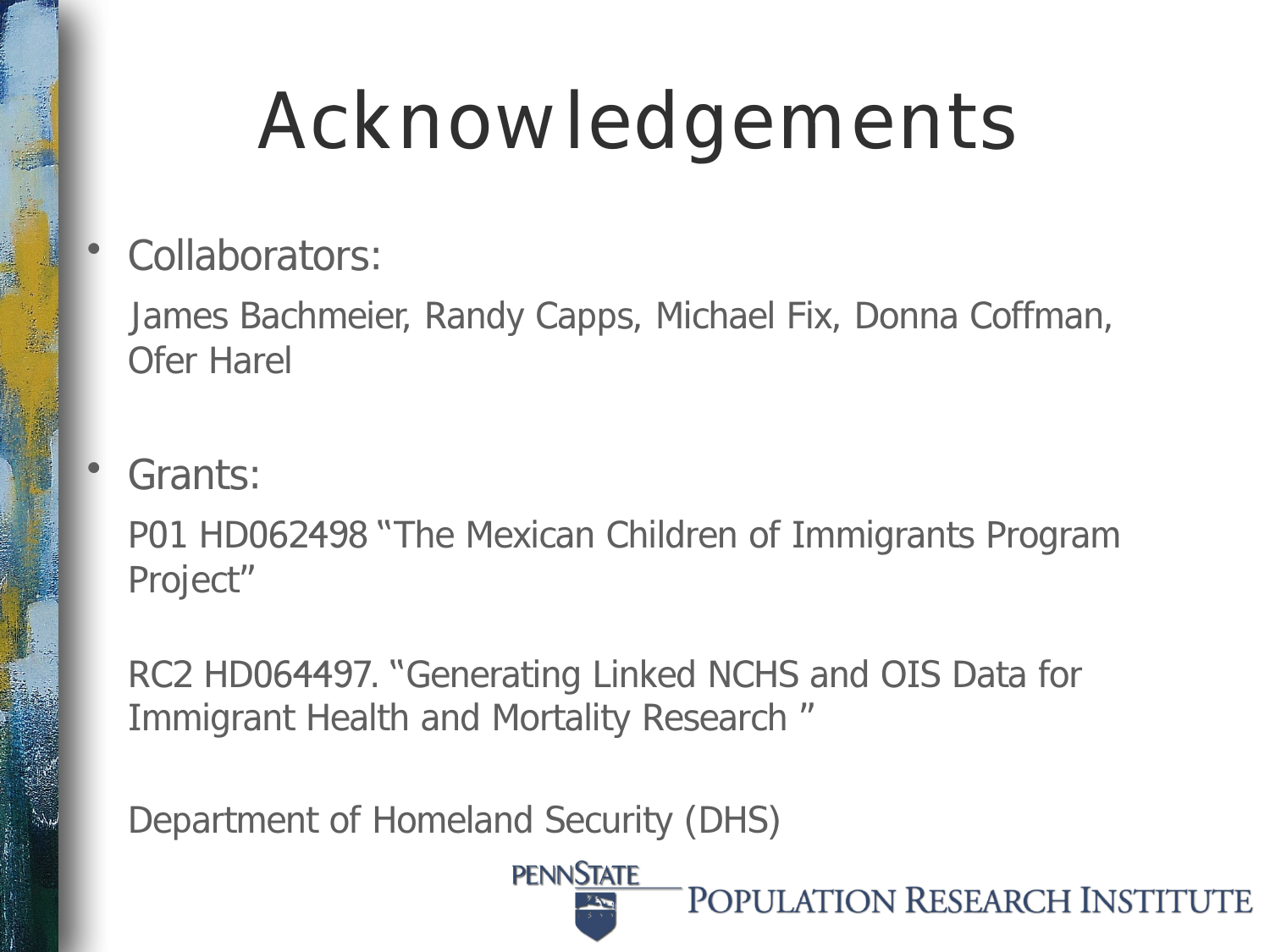

# Acknowledgements
Collaborators:
	James Bachmeier, Randy Capps, Michael Fix, Donna Coffman, Ofer Harel

Grants:
	P01 HD062498 “The Mexican Children of Immigrants Program Project”
	RC2 HD064497. “Generating Linked NCHS and OIS Data for Immigrant Health and Mortality Research ”

	Department of Homeland Security (DHS)